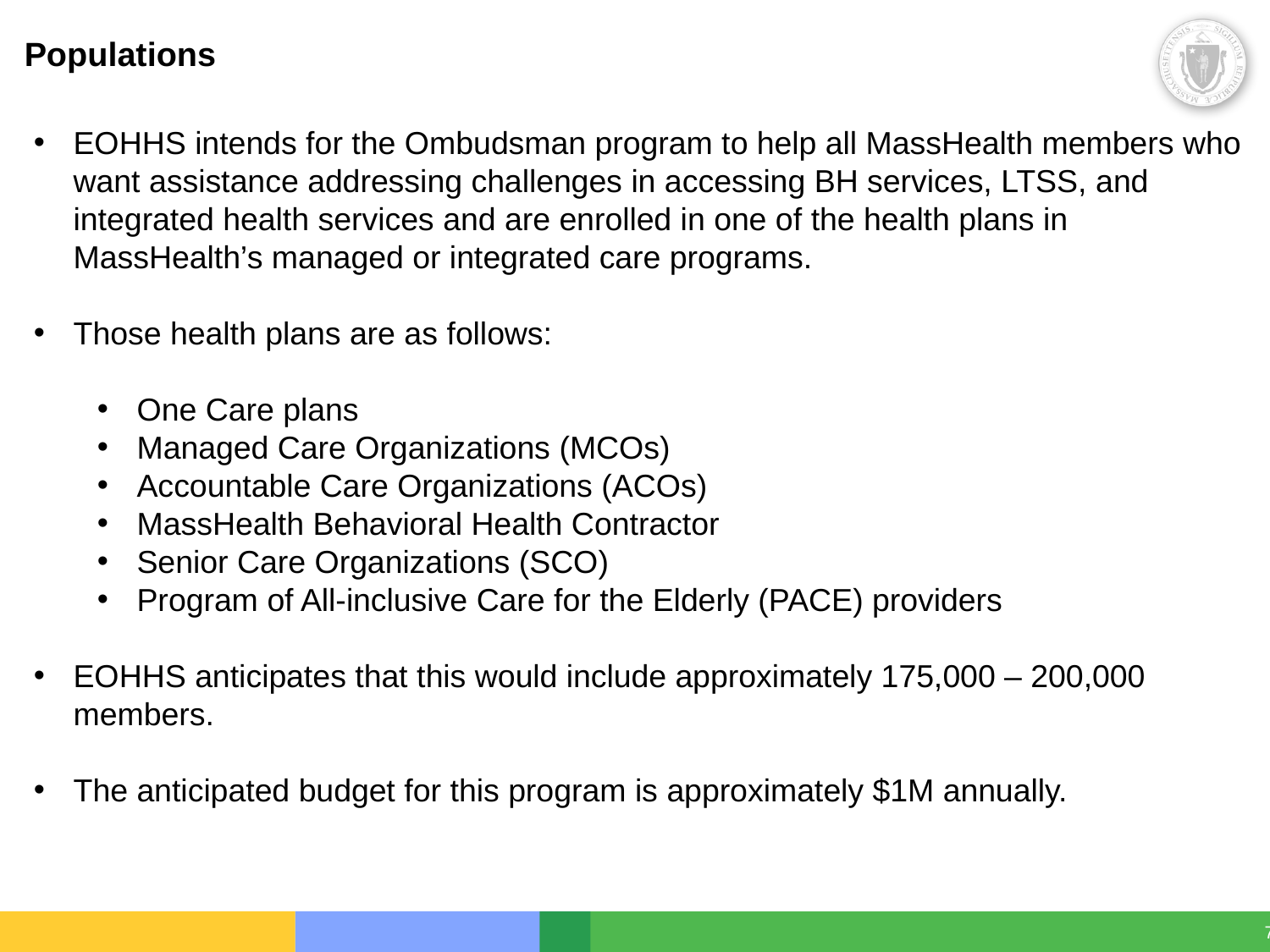

# Populations
EOHHS intends for the Ombudsman program to help all MassHealth members who want assistance addressing challenges in accessing BH services, LTSS, and integrated health services and are enrolled in one of the health plans in MassHealth’s managed or integrated care programs.

Those health plans are as follows:

One Care plans
Managed Care Organizations (MCOs)
Accountable Care Organizations (ACOs)
MassHealth Behavioral Health Contractor
Senior Care Organizations (SCO)
Program of All-inclusive Care for the Elderly (PACE) providers

EOHHS anticipates that this would include approximately 175,000 – 200,000 members.

The anticipated budget for this program is approximately $1M annually.